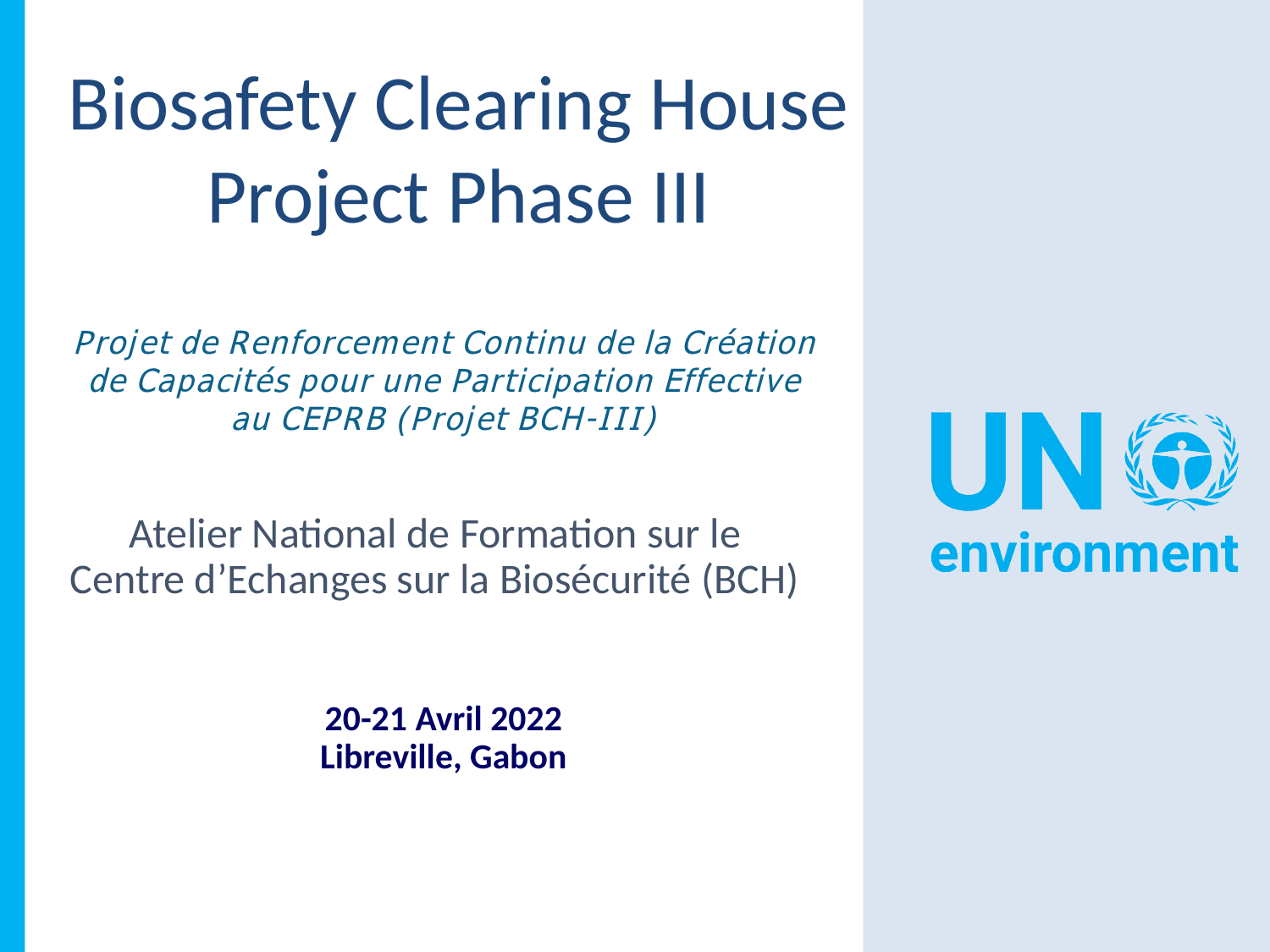

Projet de Renforcement Continu de la Création de Capacités pour une Participation Effective au CEPRB (Projet BCH-III)
# Atelier National de Formation sur le Centre d’Echanges sur la Biosécurité (BCH)
20-21 Avril 2022
Libreville, Gabon